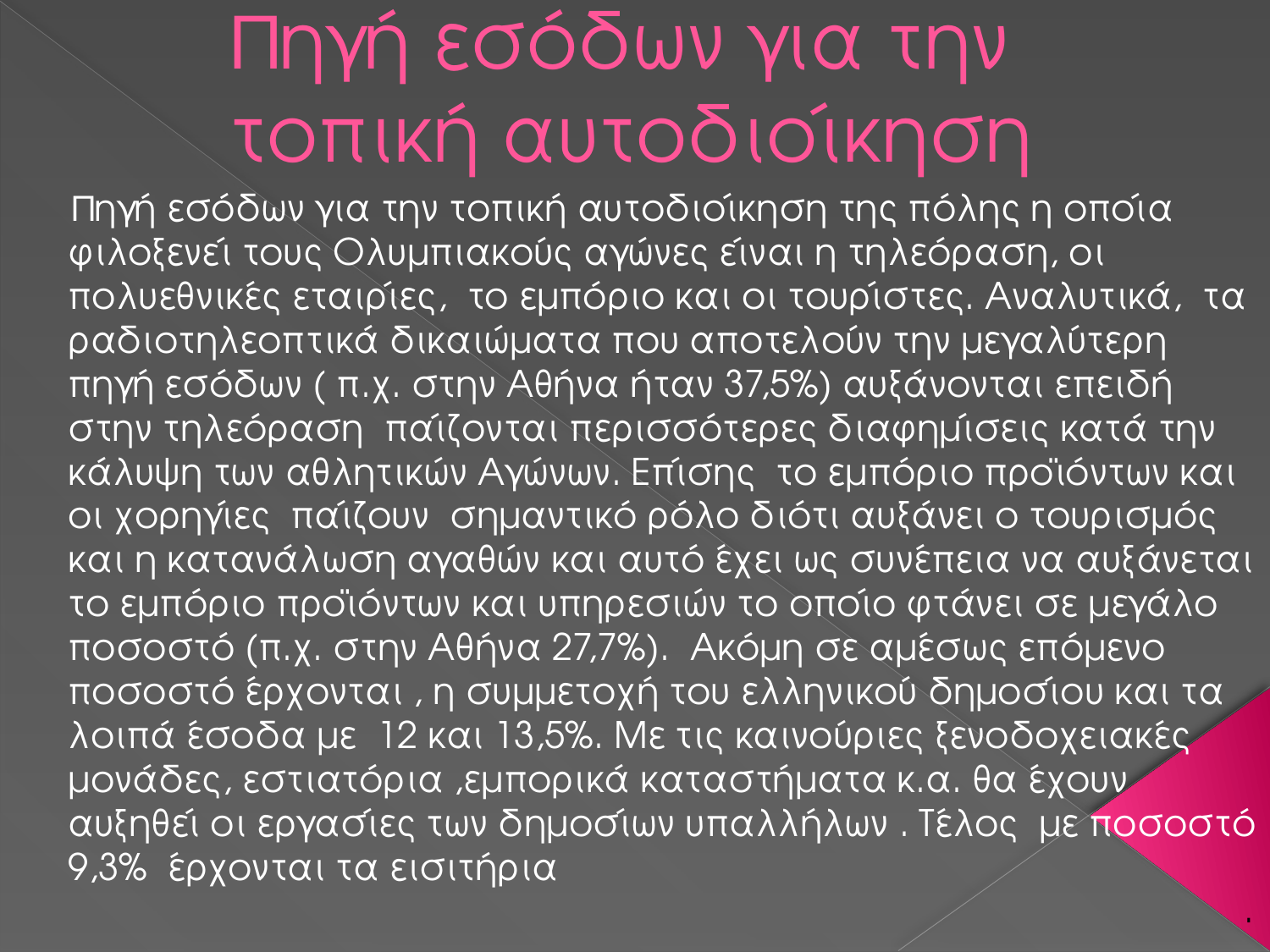

# Πηγή εσόδων για την τοπική αυτοδιοίκηση
     Πηγή εσόδων για την τοπική αυτοδιοίκηση της πόλης η οποία φιλοξενεί τους Ολυμπιακούς αγώνες είναι η τηλεόραση, οι πολυεθνικές εταιρίες,  το εμπόριο και οι τουρίστες. Αναλυτικά,  τα ραδιοτηλεοπτικά δικαιώματα που αποτελούν την μεγαλύτερη πηγή εσόδων ( π.χ. στην Αθήνα ήταν 37,5%) αυξάνονται επειδή στην τηλεόραση  παίζονται περισσότερες διαφημίσεις κατά την κάλυψη των αθλητικών Αγώνων. Επίσης  το εμπόριο προϊόντων και οι χορηγίες  παίζουν  σημαντικό ρόλο διότι αυξάνει ο τουρισμός και η κατανάλωση αγαθών και αυτό έχει ως συνέπεια να αυξάνεται το εμπόριο προϊόντων και υπηρεσιών το οποίο φτάνει σε μεγάλο ποσοστό (π.χ. στην Αθήνα 27,7%).  Ακόμη σε αμέσως επόμενο ποσοστό έρχονται , η συμμετοχή του ελληνικού δημοσίου και τα λοιπά έσοδα με  12 και 13,5%. Με τις καινούριες ξενοδοχειακές μονάδες, εστιατόρια ,εμπορικά καταστήματα κ.α. θα έχουν αυξηθεί οι εργασίες των δημοσίων υπαλλήλων . Τέλος  με ποσοστό 9,3%  έρχονται τα εισιτήρια
.